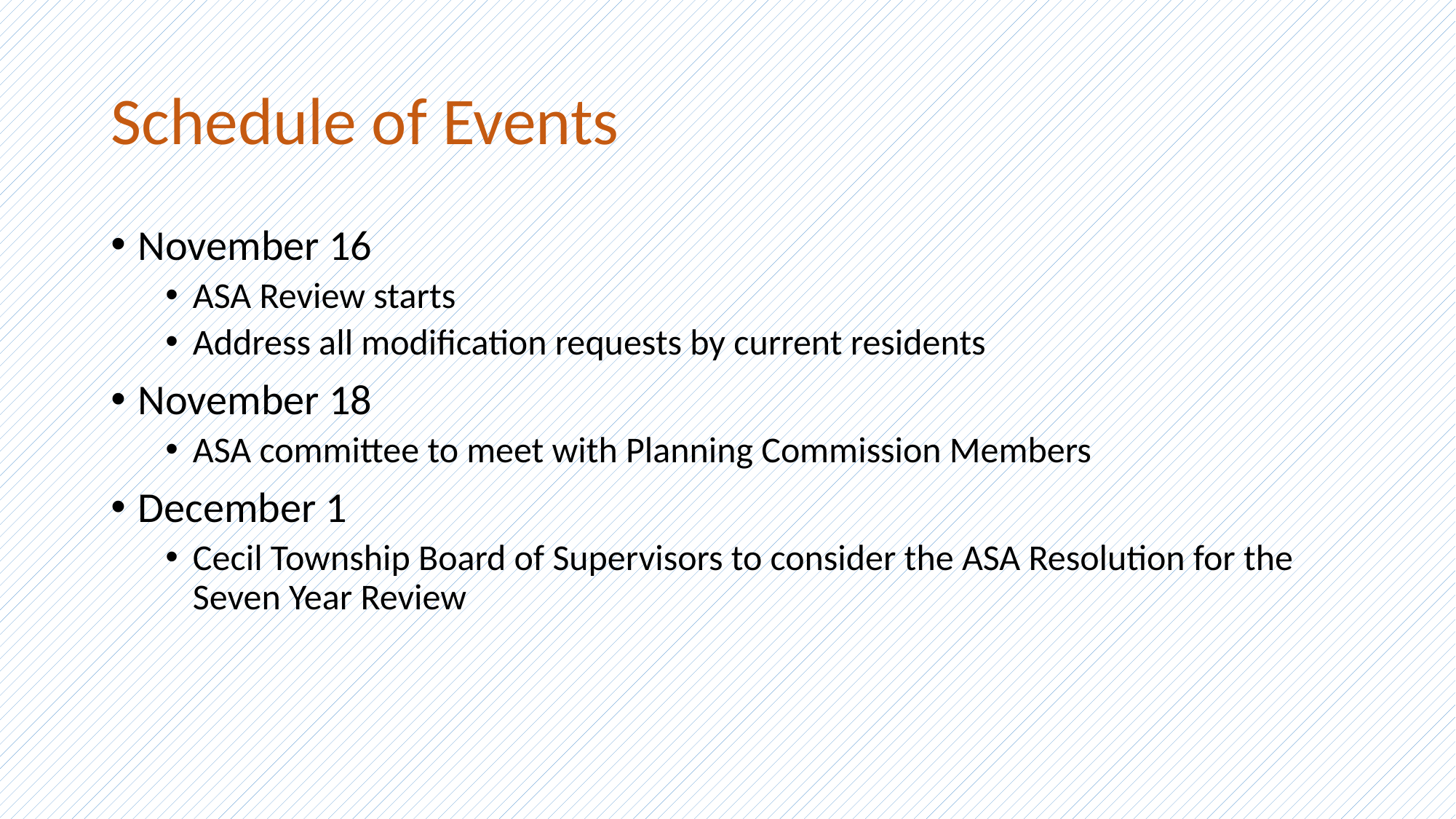

# Schedule of Events
November 16
ASA Review starts
Address all modification requests by current residents
November 18
ASA committee to meet with Planning Commission Members
December 1
Cecil Township Board of Supervisors to consider the ASA Resolution for the Seven Year Review